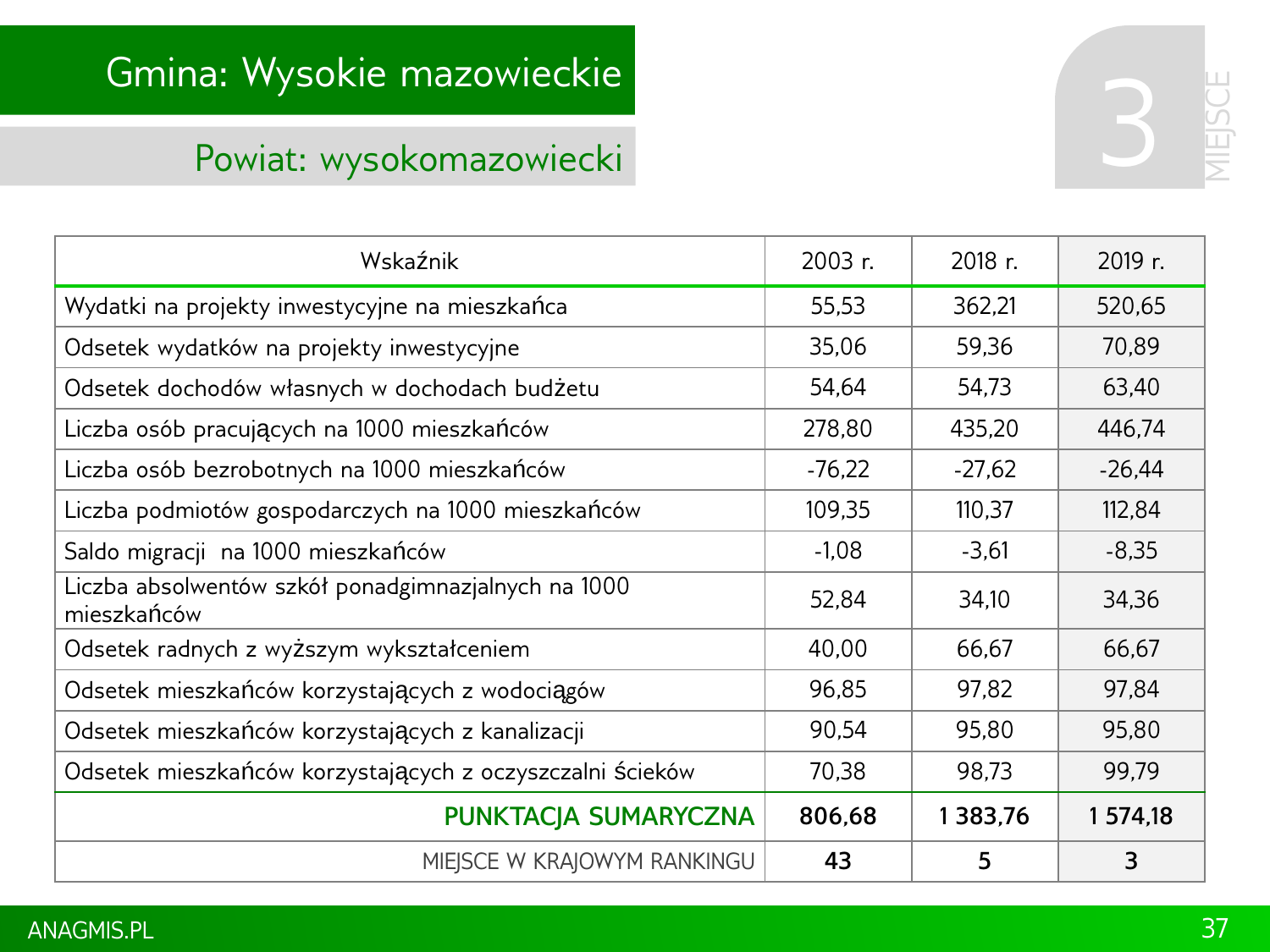

Gmina: Wysokie mazowieckie

Powiat: wysokomazowiecki

3
MIEJSCE
| Wskaźnik | 2003 r. | 2018 r. | 2019 r. |
| --- | --- | --- | --- |
| Wydatki na projekty inwestycyjne na mieszkańca | 55,53 | 362,21 | 520,65 |
| Odsetek wydatków na projekty inwestycyjne | 35,06 | 59,36 | 70,89 |
| Odsetek dochodów własnych w dochodach budżetu | 54,64 | 54,73 | 63,40 |
| Liczba osób pracujących na 1000 mieszkańców | 278,80 | 435,20 | 446,74 |
| Liczba osób bezrobotnych na 1000 mieszkańców | -76,22 | -27,62 | -26,44 |
| Liczba podmiotów gospodarczych na 1000 mieszkańców | 109,35 | 110,37 | 112,84 |
| Saldo migracji na 1000 mieszkańców | -1,08 | -3,61 | -8,35 |
| Liczba absolwentów szkół ponadgimnazjalnych na 1000 mieszkańców | 52,84 | 34,10 | 34,36 |
| Odsetek radnych z wyższym wykształceniem | 40,00 | 66,67 | 66,67 |
| Odsetek mieszkańców korzystających z wodociągów | 96,85 | 97,82 | 97,84 |
| Odsetek mieszkańców korzystających z kanalizacji | 90,54 | 95,80 | 95,80 |
| Odsetek mieszkańców korzystających z oczyszczalni ścieków | 70,38 | 98,73 | 99,79 |
| PUNKTACJA SUMARYCZNA | 806,68 | 1 383,76 | 1 574,18 |
| MIEJSCE W KRAJOWYM RANKINGU | 43 | 5 | 3 |
37

ANAGMIS.PL